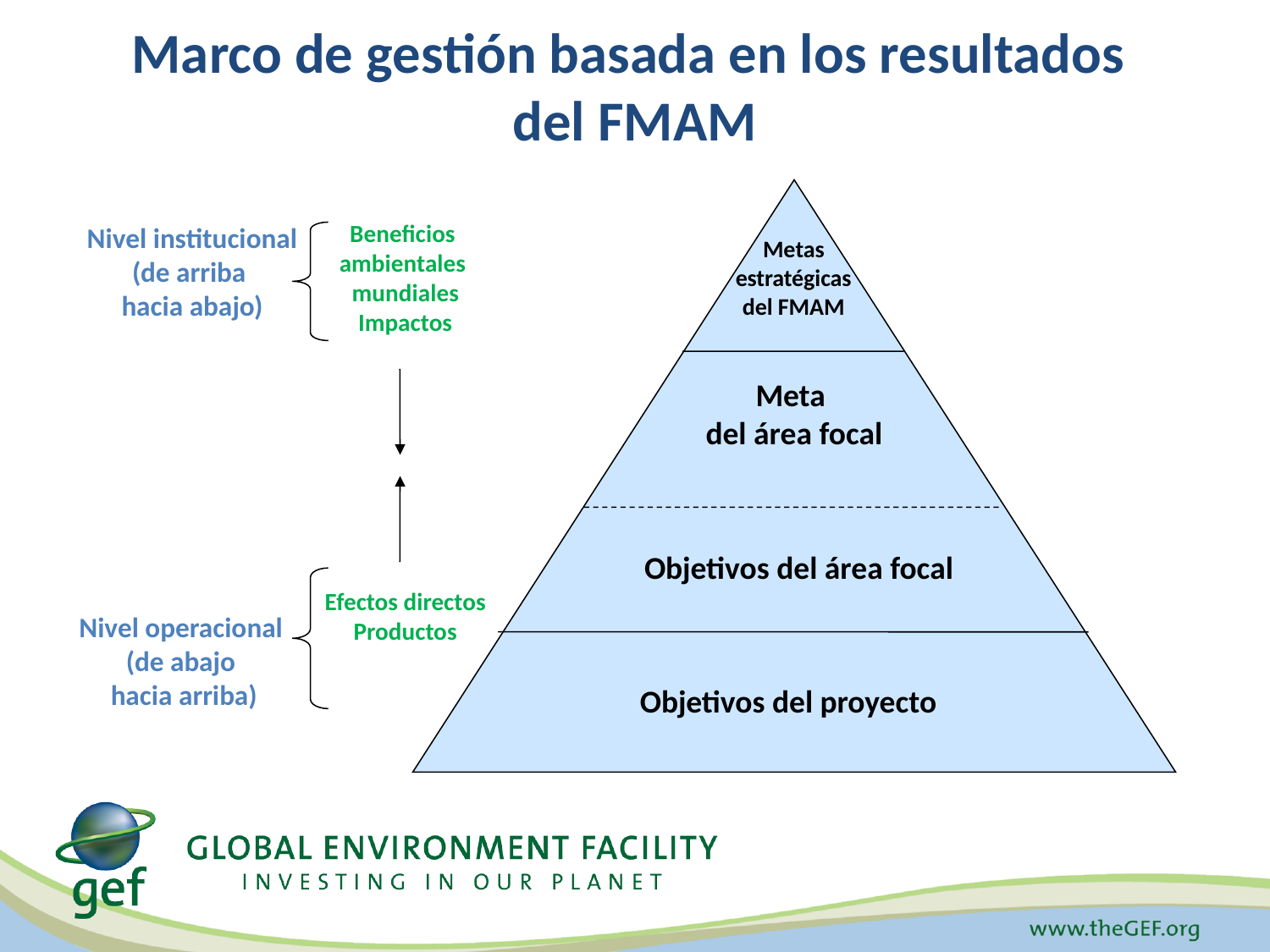

# Marco de gestión basada en los resultados del FMAM

Metas estratégicas del FMAM

Meta
del área focal

Objetivos del área focal

Objetivos del proyecto

Beneficios
ambientales
mundiales
Impactos

Efectos directos
Productos

Nivel institucional
(de arriba
hacia abajo)

Nivel operacional
(de abajo
 hacia arriba)